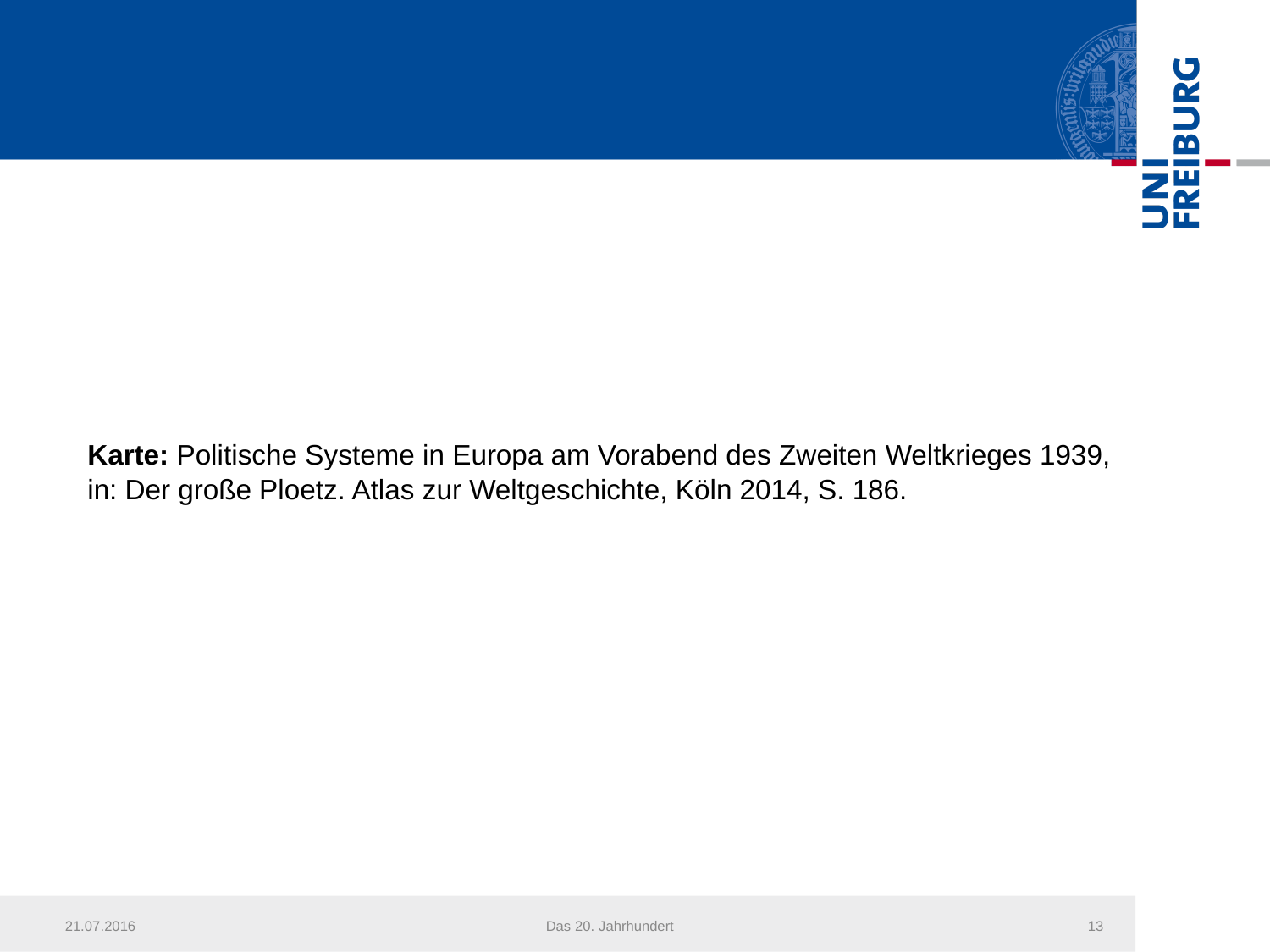

Karte: Politische Systeme in Europa am Vorabend des Zweiten Weltkrieges 1939, in: Der große Ploetz. Atlas zur Weltgeschichte, Köln 2014, S. 186.
21.07.2016
Das 20. Jahrhundert
13